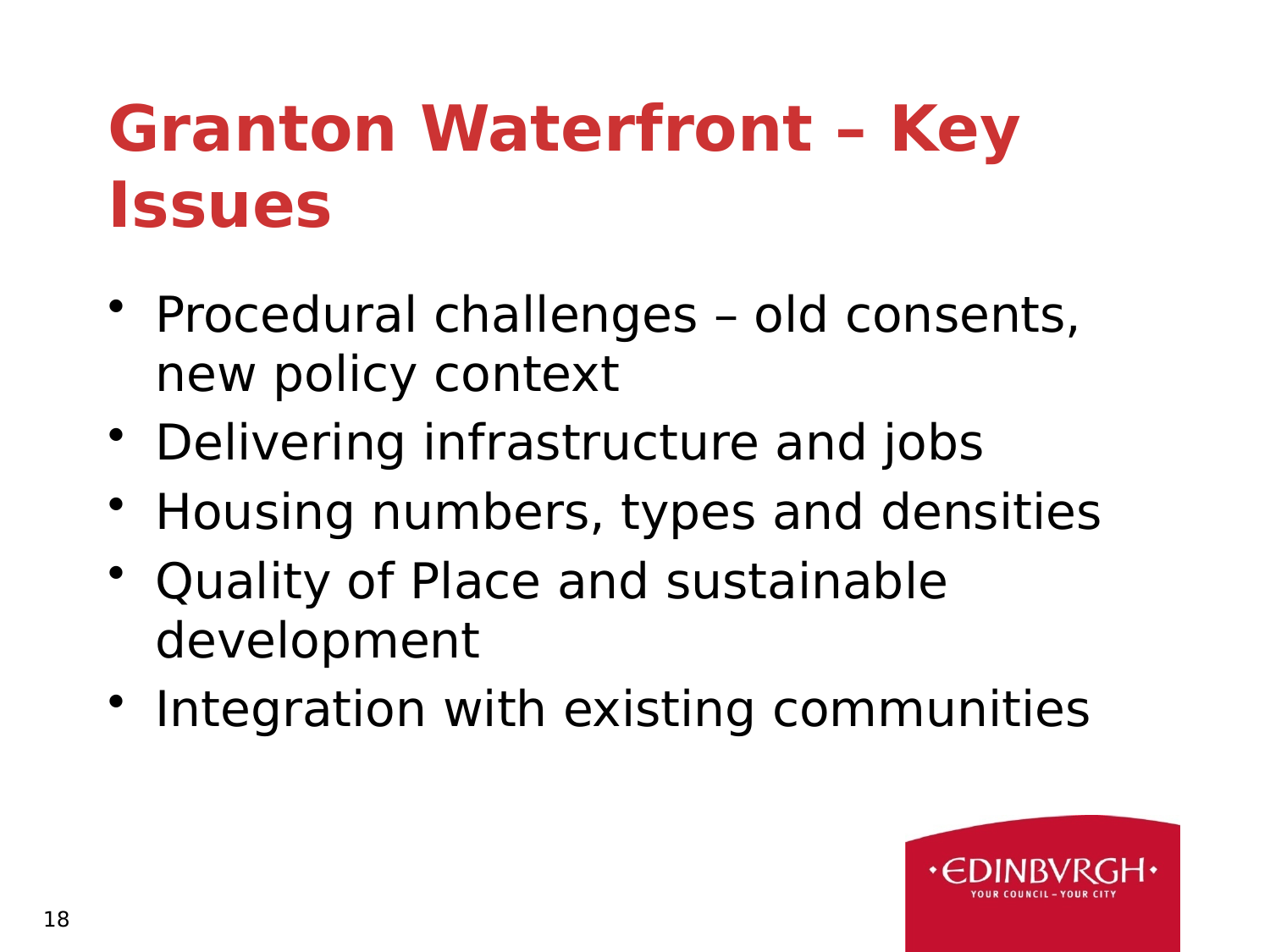

# Granton Waterfront – Key Issues
Procedural challenges – old consents, new policy context
Delivering infrastructure and jobs
Housing numbers, types and densities
Quality of Place and sustainable development
Integration with existing communities